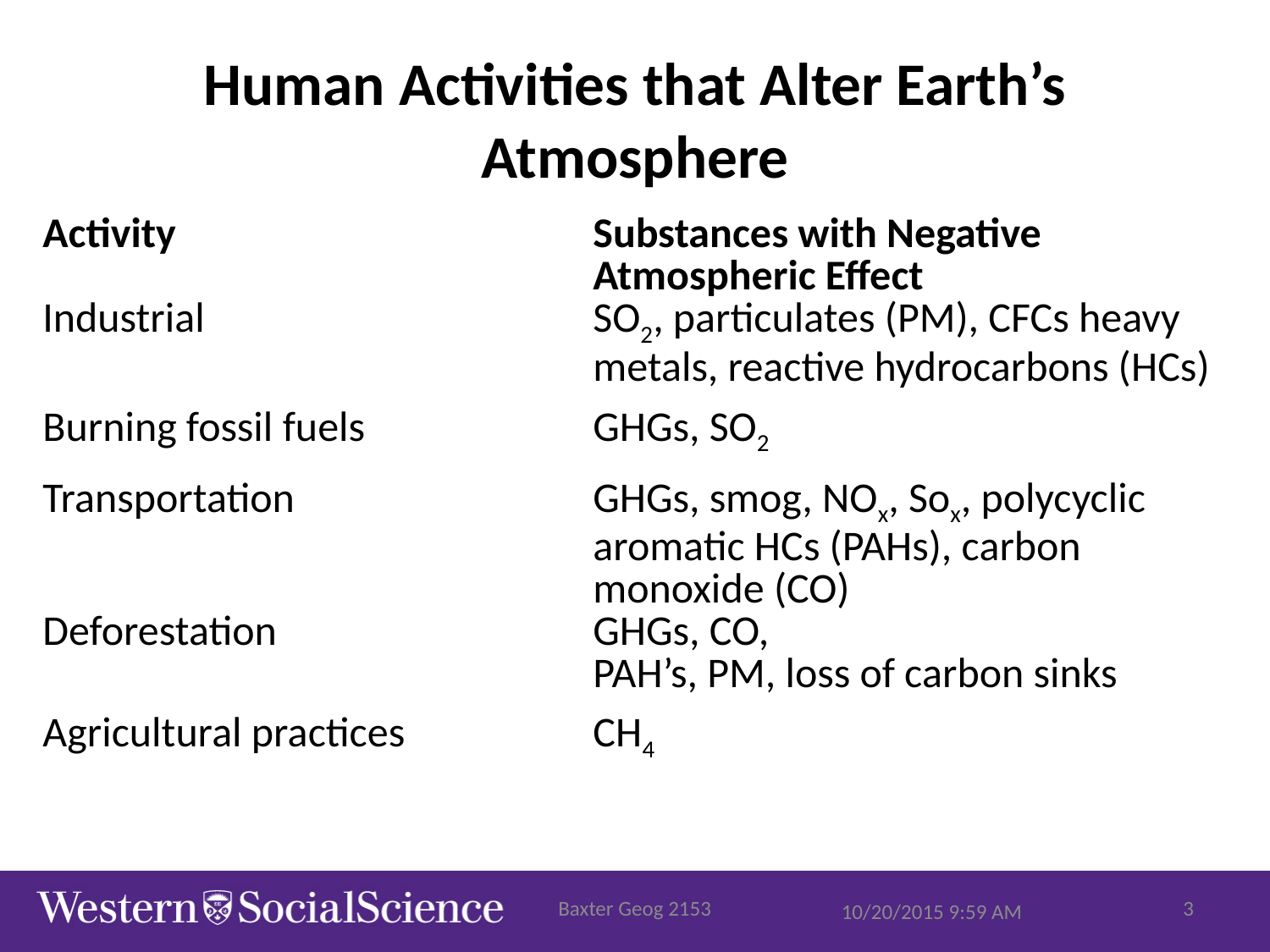

# Human Activities that Alter Earth’s Atmosphere
| Activity | Substances with Negative Atmospheric Effect |
| --- | --- |
| Industrial | SO2, particulates (PM), CFCs heavy metals, reactive hydrocarbons (HCs) |
| Burning fossil fuels | GHGs, SO2 |
| Transportation | GHGs, smog, NOx, Sox, polycyclic aromatic HCs (PAHs), carbon monoxide (CO) |
| Deforestation | GHGs, CO, PAH’s, PM, loss of carbon sinks |
| Agricultural practices | CH4 |
Baxter Geog 2153
3
10/20/2015 9:59 AM